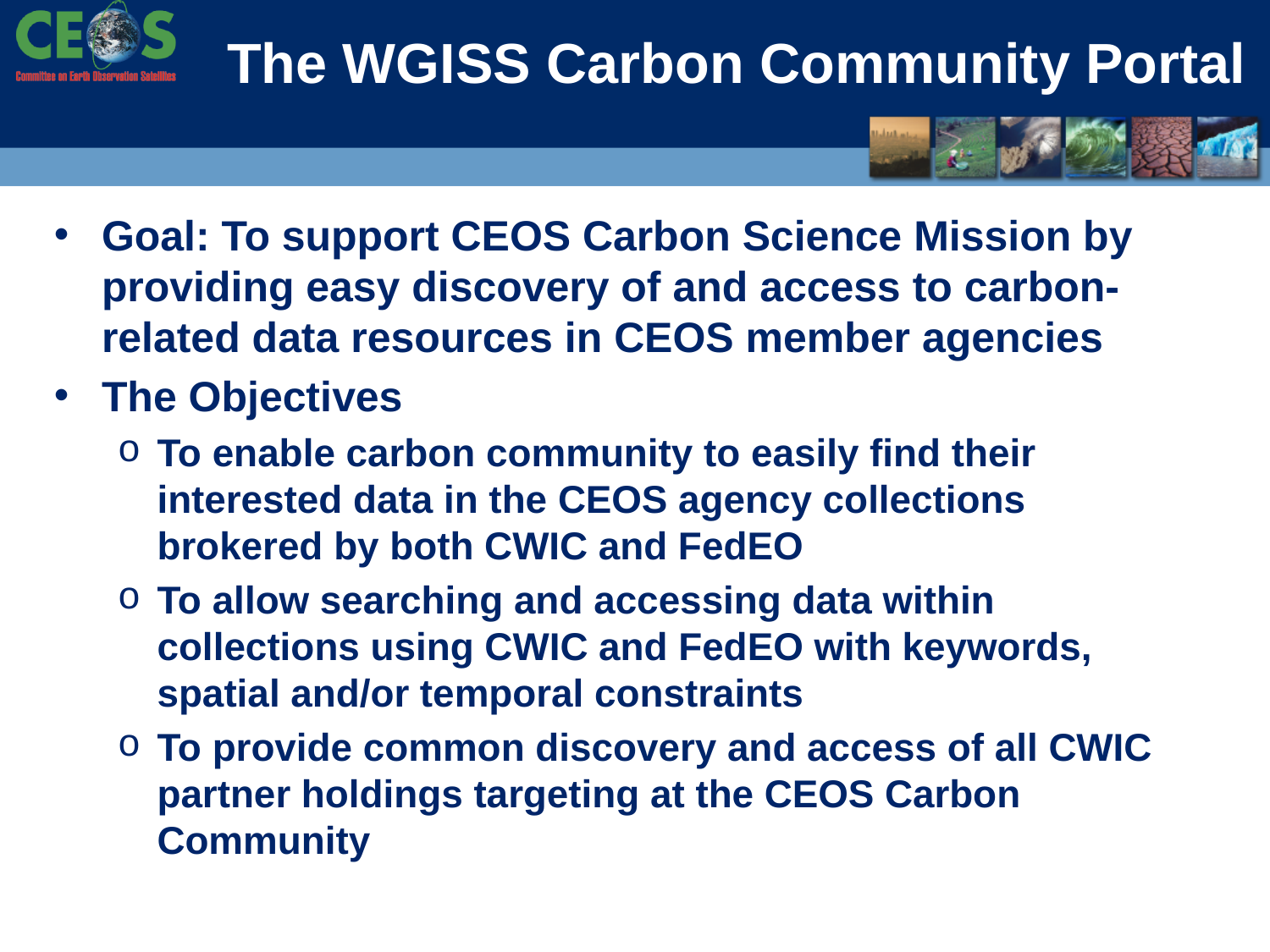

# The WGISS Carbon Community Portal
Goal: To support CEOS Carbon Science Mission by providing easy discovery of and access to carbon-related data resources in CEOS member agencies
The Objectives
To enable carbon community to easily find their interested data in the CEOS agency collections brokered by both CWIC and FedEO
To allow searching and accessing data within collections using CWIC and FedEO with keywords, spatial and/or temporal constraints
To provide common discovery and access of all CWIC partner holdings targeting at the CEOS Carbon Community